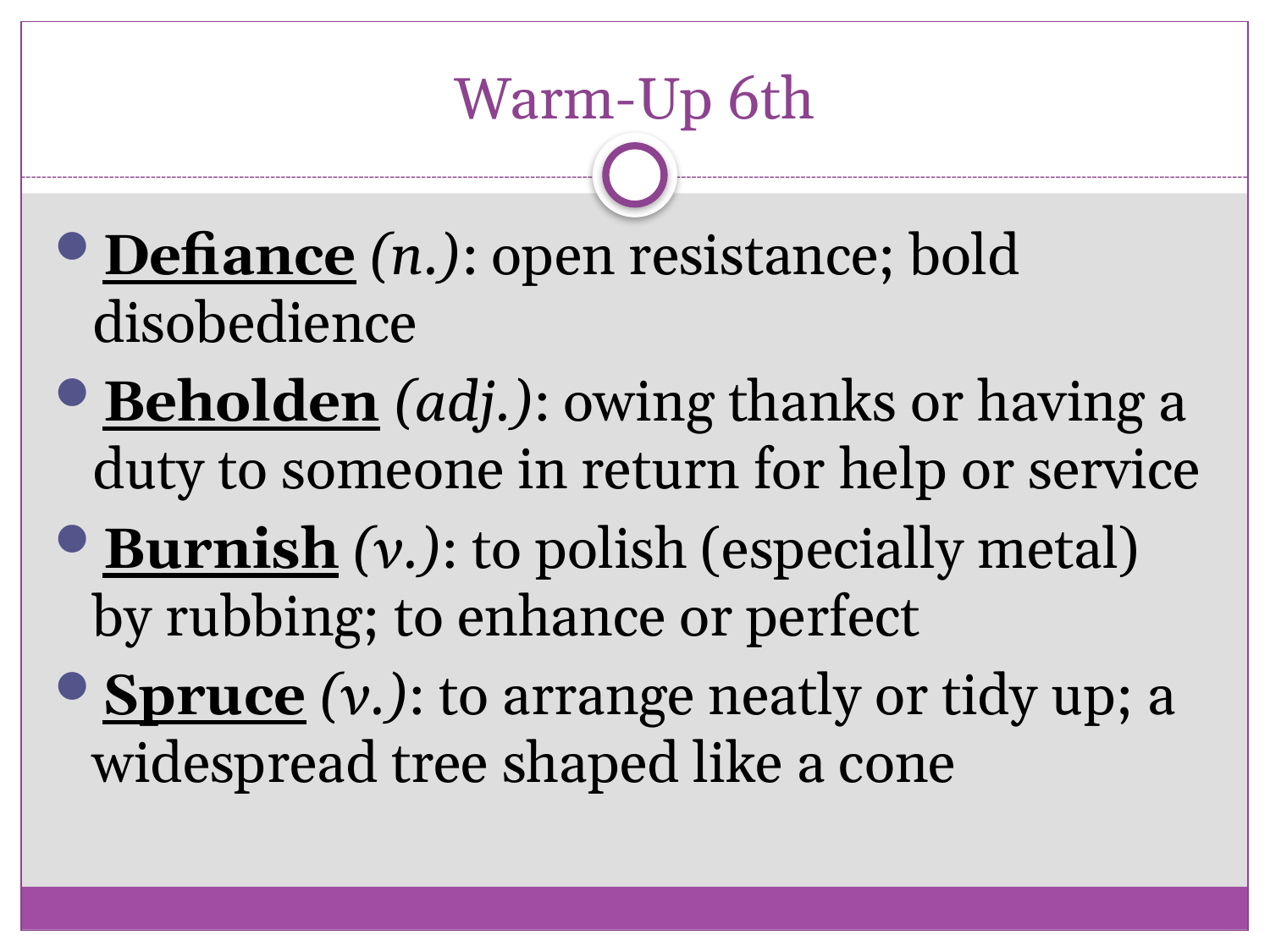

# Warm-Up 6th
Defiance (n.): open resistance; bold disobedience
Beholden (adj.): owing thanks or having a duty to someone in return for help or service
Burnish (v.): to polish (especially metal) by rubbing; to enhance or perfect
Spruce (v.): to arrange neatly or tidy up; a widespread tree shaped like a cone